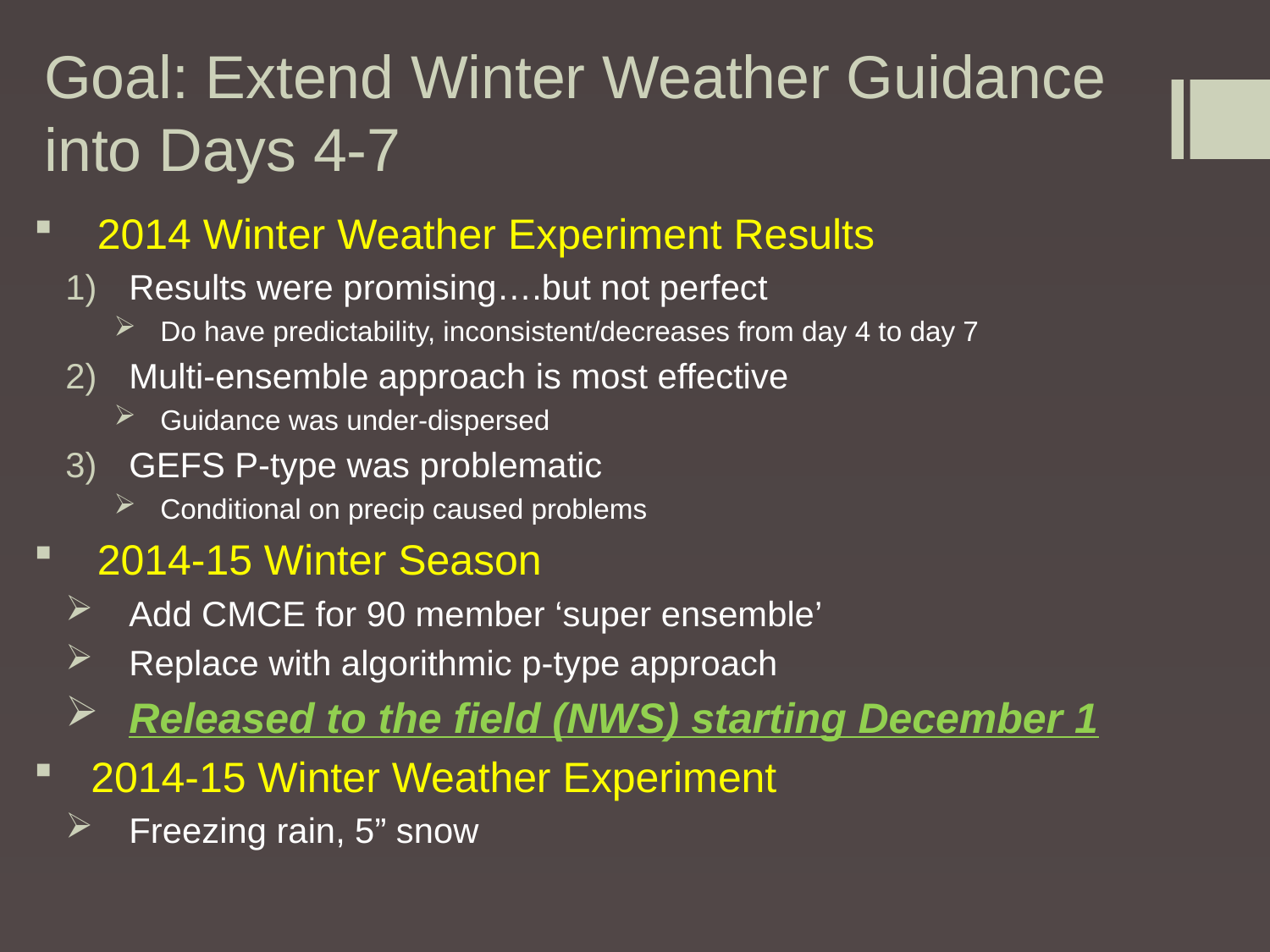

Goal: Extend Winter Weather Guidance into Days 4-7
2014 Winter Weather Experiment Results
Results were promising….but not perfect
Do have predictability, inconsistent/decreases from day 4 to day 7
Multi-ensemble approach is most effective
Guidance was under-dispersed
GEFS P-type was problematic
Conditional on precip caused problems
2014-15 Winter Season
Add CMCE for 90 member ‘super ensemble’
Replace with algorithmic p-type approach
Released to the field (NWS) starting December 1
2014-15 Winter Weather Experiment
Freezing rain, 5” snow